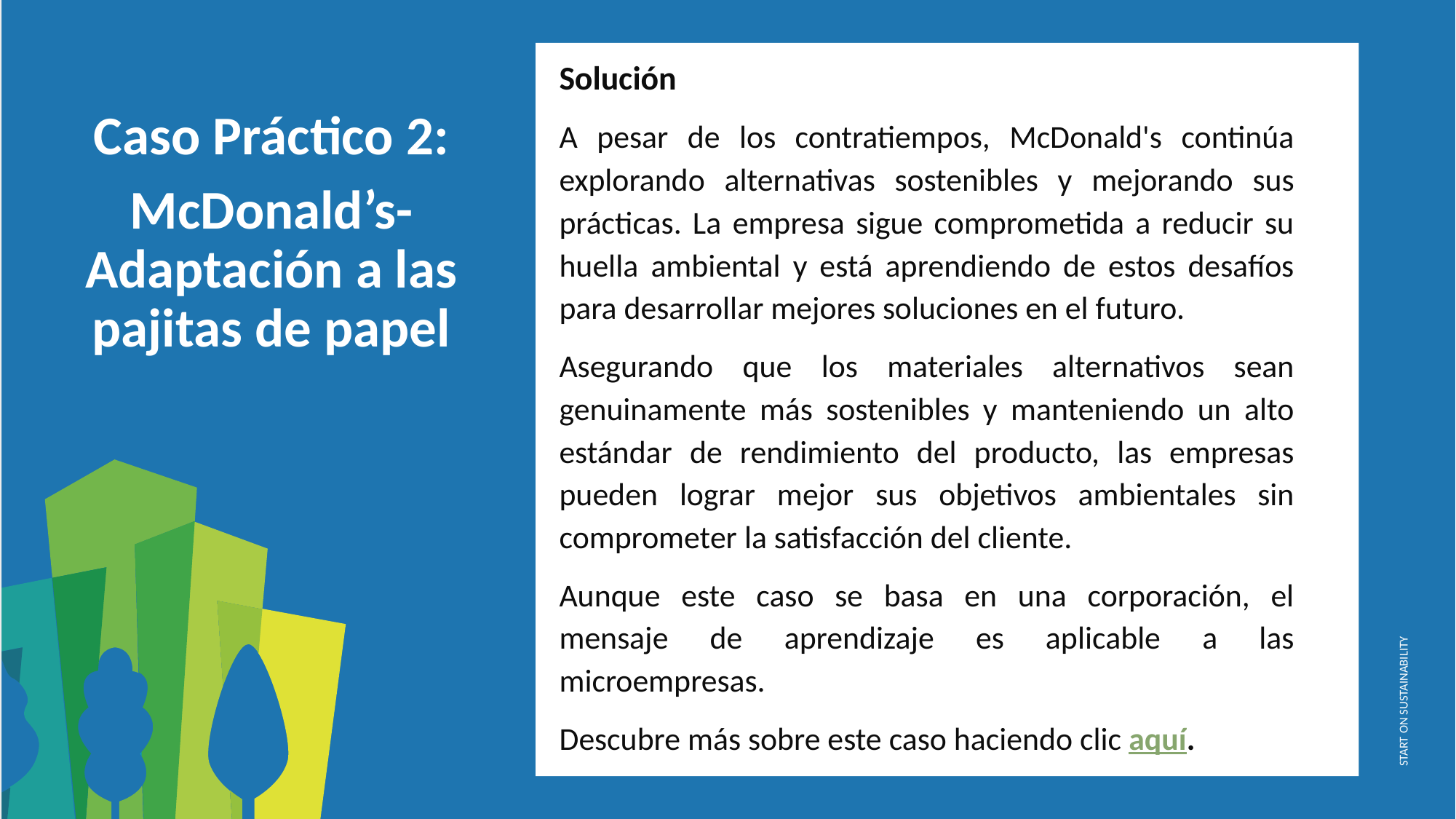

Solución
A pesar de los contratiempos, McDonald's continúa explorando alternativas sostenibles y mejorando sus prácticas. La empresa sigue comprometida a reducir su huella ambiental y está aprendiendo de estos desafíos para desarrollar mejores soluciones en el futuro.
Asegurando que los materiales alternativos sean genuinamente más sostenibles y manteniendo un alto estándar de rendimiento del producto, las empresas pueden lograr mejor sus objetivos ambientales sin comprometer la satisfacción del cliente.
Aunque este caso se basa en una corporación, el mensaje de aprendizaje es aplicable a las microempresas.
Descubre más sobre este caso haciendo clic aquí.

Caso Práctico 2:
McDonald’s- Adaptación a las pajitas de papel